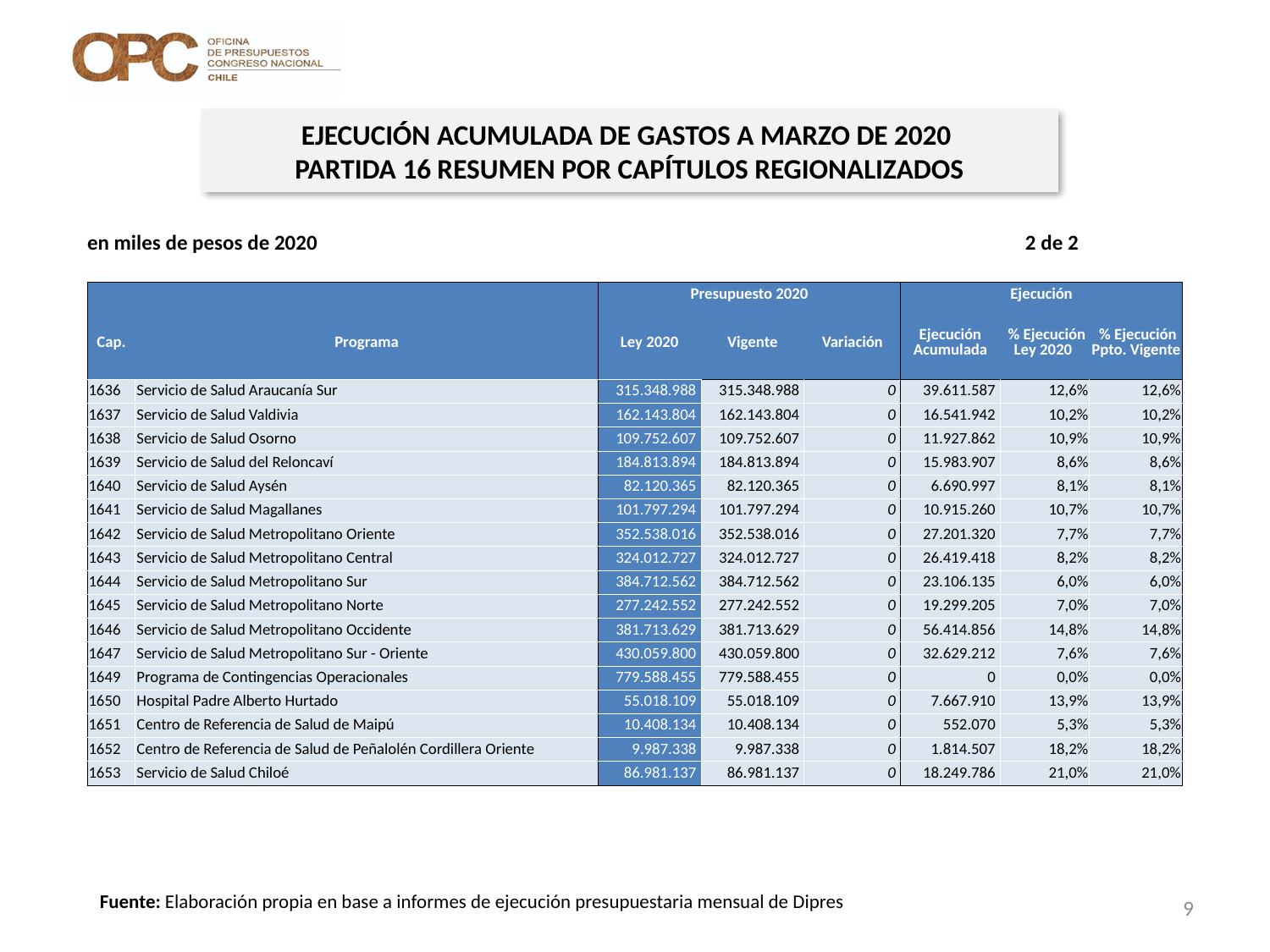

EJECUCIÓN ACUMULADA DE GASTOS A MARZO DE 2020
PARTIDA 16 RESUMEN POR CAPÍTULOS REGIONALIZADOS
en miles de pesos de 2020                                                                                                                                                  2 de 2
|  |  | Presupuesto 2020 |  |  | Ejecución |  |  |
| --- | --- | --- | --- | --- | --- | --- | --- |
| Cap. | Programa | Ley 2020 | Vigente | Variación | Ejecución Acumulada | % Ejecución Ley 2020 | % Ejecución Ppto. Vigente |
| 1636 | Servicio de Salud Araucanía Sur | 315.348.988 | 315.348.988 | 0 | 39.611.587 | 12,6% | 12,6% |
| 1637 | Servicio de Salud Valdivia | 162.143.804 | 162.143.804 | 0 | 16.541.942 | 10,2% | 10,2% |
| 1638 | Servicio de Salud Osorno | 109.752.607 | 109.752.607 | 0 | 11.927.862 | 10,9% | 10,9% |
| 1639 | Servicio de Salud del Reloncaví | 184.813.894 | 184.813.894 | 0 | 15.983.907 | 8,6% | 8,6% |
| 1640 | Servicio de Salud Aysén | 82.120.365 | 82.120.365 | 0 | 6.690.997 | 8,1% | 8,1% |
| 1641 | Servicio de Salud Magallanes | 101.797.294 | 101.797.294 | 0 | 10.915.260 | 10,7% | 10,7% |
| 1642 | Servicio de Salud Metropolitano Oriente | 352.538.016 | 352.538.016 | 0 | 27.201.320 | 7,7% | 7,7% |
| 1643 | Servicio de Salud Metropolitano Central | 324.012.727 | 324.012.727 | 0 | 26.419.418 | 8,2% | 8,2% |
| 1644 | Servicio de Salud Metropolitano Sur | 384.712.562 | 384.712.562 | 0 | 23.106.135 | 6,0% | 6,0% |
| 1645 | Servicio de Salud Metropolitano Norte | 277.242.552 | 277.242.552 | 0 | 19.299.205 | 7,0% | 7,0% |
| 1646 | Servicio de Salud Metropolitano Occidente | 381.713.629 | 381.713.629 | 0 | 56.414.856 | 14,8% | 14,8% |
| 1647 | Servicio de Salud Metropolitano Sur - Oriente | 430.059.800 | 430.059.800 | 0 | 32.629.212 | 7,6% | 7,6% |
| 1649 | Programa de Contingencias Operacionales | 779.588.455 | 779.588.455 | 0 | 0 | 0,0% | 0,0% |
| 1650 | Hospital Padre Alberto Hurtado | 55.018.109 | 55.018.109 | 0 | 7.667.910 | 13,9% | 13,9% |
| 1651 | Centro de Referencia de Salud de Maipú | 10.408.134 | 10.408.134 | 0 | 552.070 | 5,3% | 5,3% |
| 1652 | Centro de Referencia de Salud de Peñalolén Cordillera Oriente | 9.987.338 | 9.987.338 | 0 | 1.814.507 | 18,2% | 18,2% |
| 1653 | Servicio de Salud Chiloé | 86.981.137 | 86.981.137 | 0 | 18.249.786 | 21,0% | 21,0% |
Fuente: Elaboración propia en base a informes de ejecución presupuestaria mensual de Dipres
9